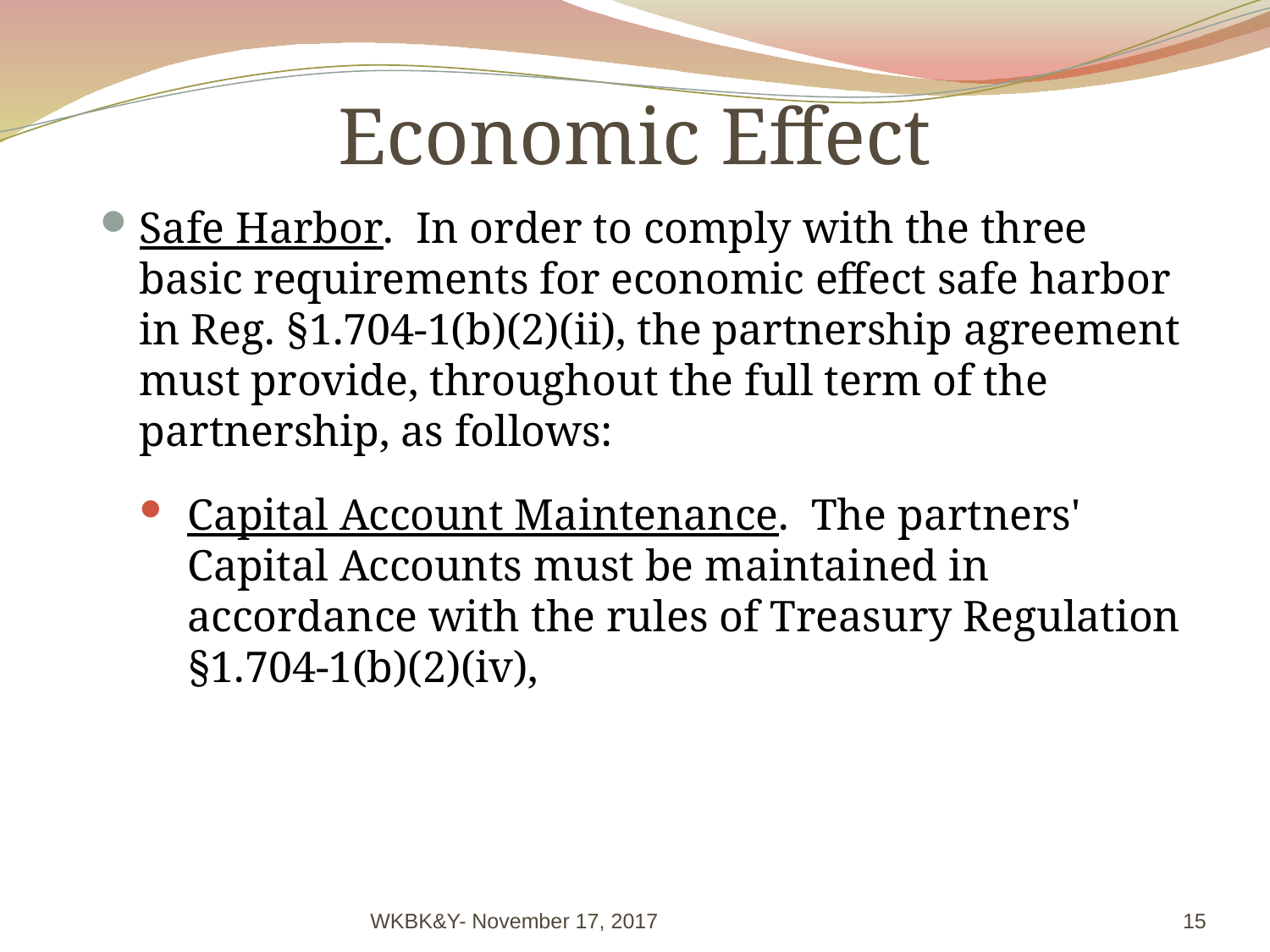

# Economic Effect

Safe Harbor.  In order to comply with the three basic requirements for economic effect safe harbor in Reg. §1.704-1(b)(2)(ii), the partnership agreement must provide, throughout the full term of the partnership, as follows:

Capital Account Maintenance.  The partners' Capital Accounts must be maintained in accordance with the rules of Treasury Regulation §1.704-1(b)(2)(iv),
WKBK&Y- November 17, 2017
15